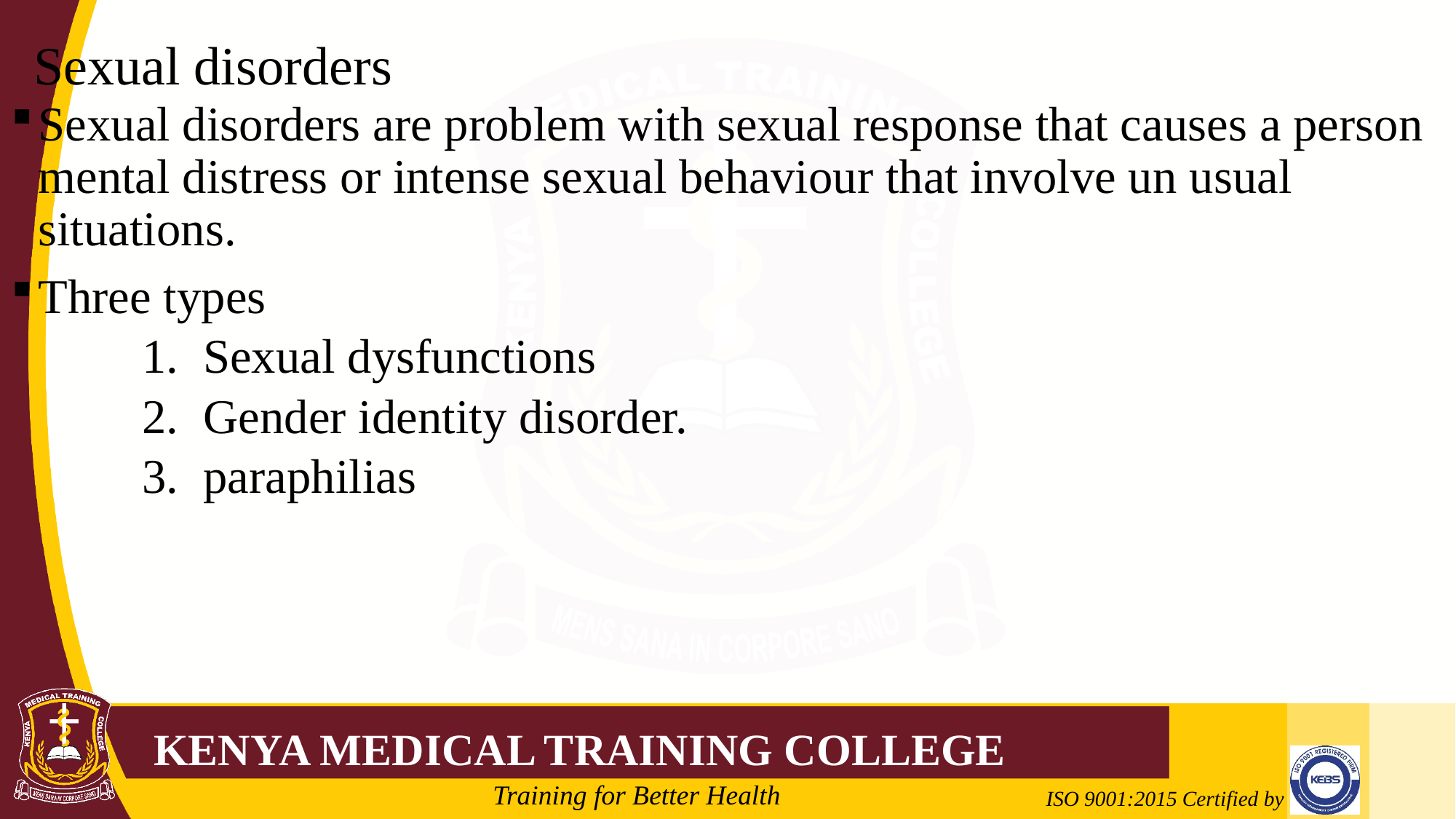

# Sexual disorders
Sexual disorders are problem with sexual response that causes a person mental distress or intense sexual behaviour that involve un usual situations.
Three types
Sexual dysfunctions
Gender identity disorder.
paraphilias